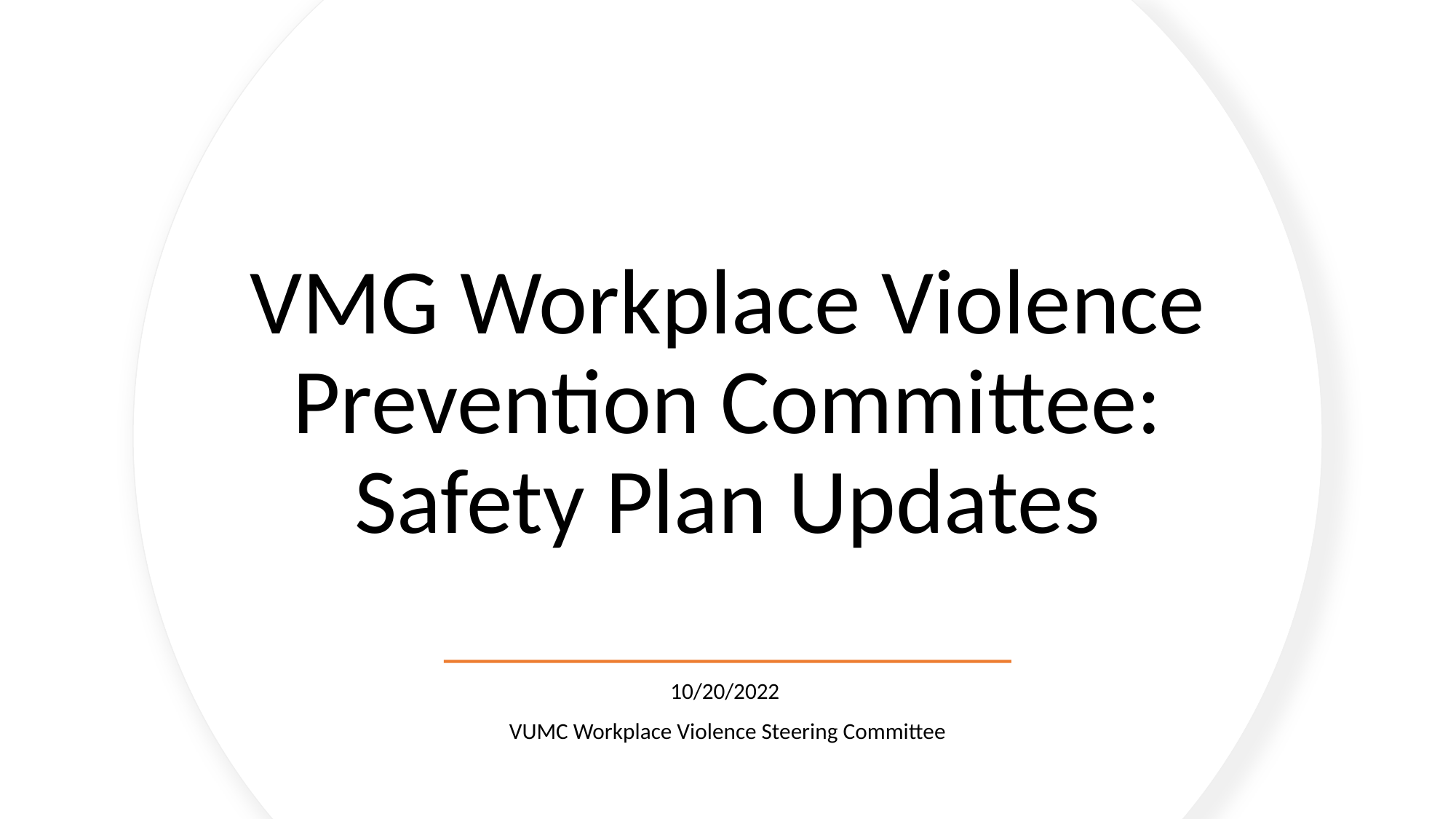

# VMG Workplace Violence Prevention Committee: Safety Plan Updates

10/20/2022
VUMC Workplace Violence Steering Committee